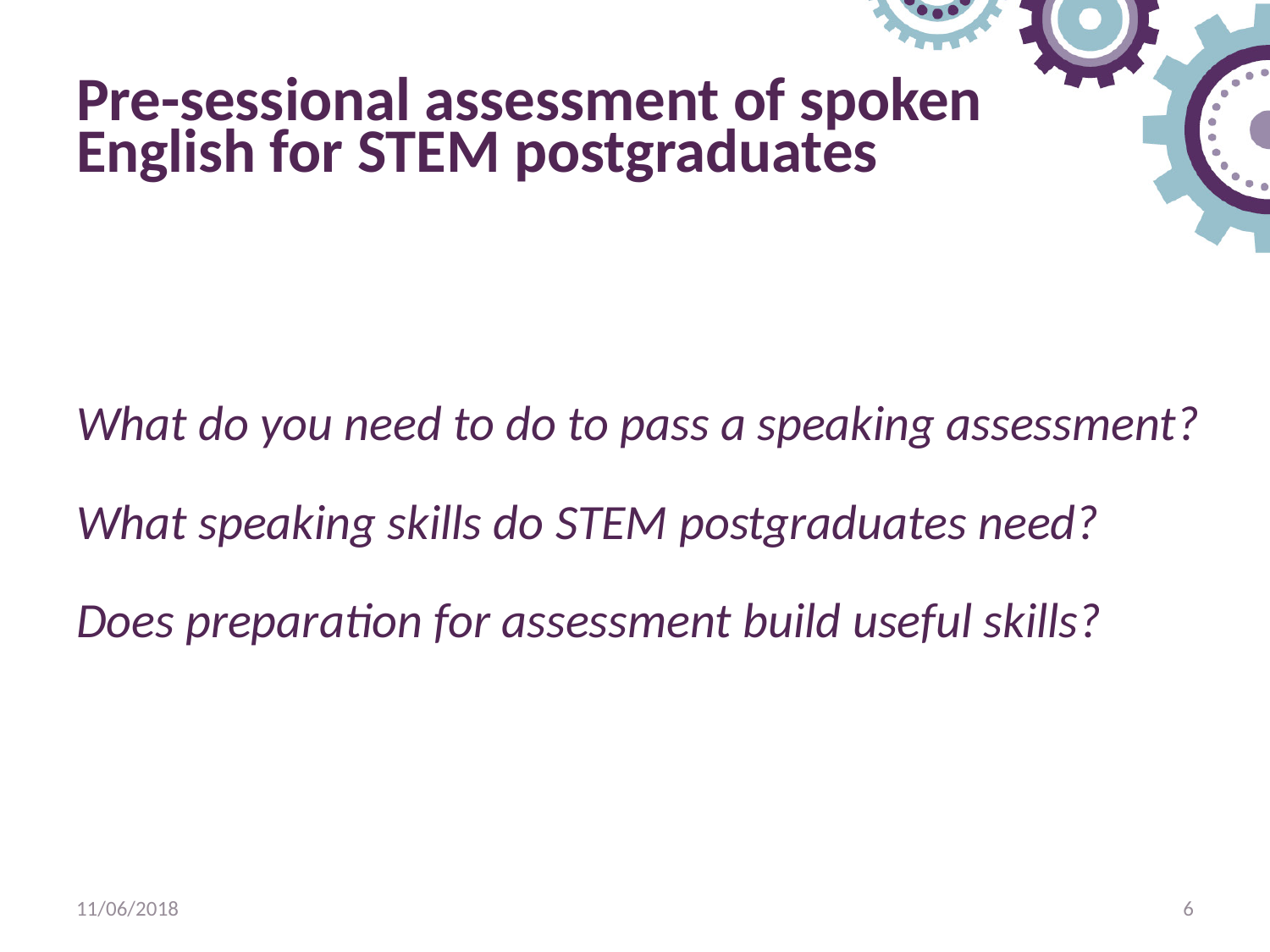

# Pre-sessional assessment of spoken English for STEM postgraduates

What do you need to do to pass a speaking assessment?
What speaking skills do STEM postgraduates need?
Does preparation for assessment build useful skills?

11/06/2018
6